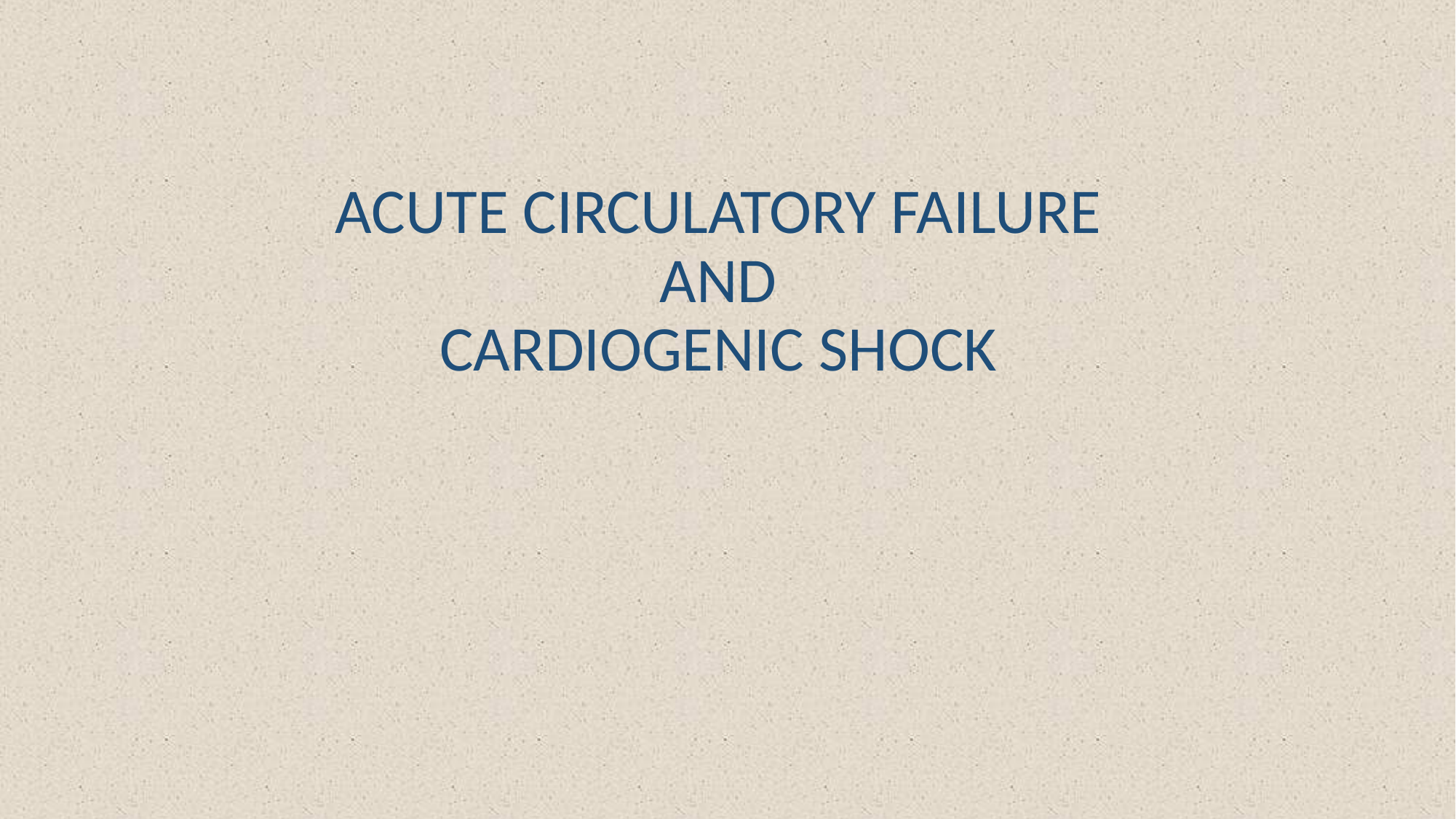

# ACUTE CIRCULATORY FAILURE AND CARDIOGENIC SHOCK